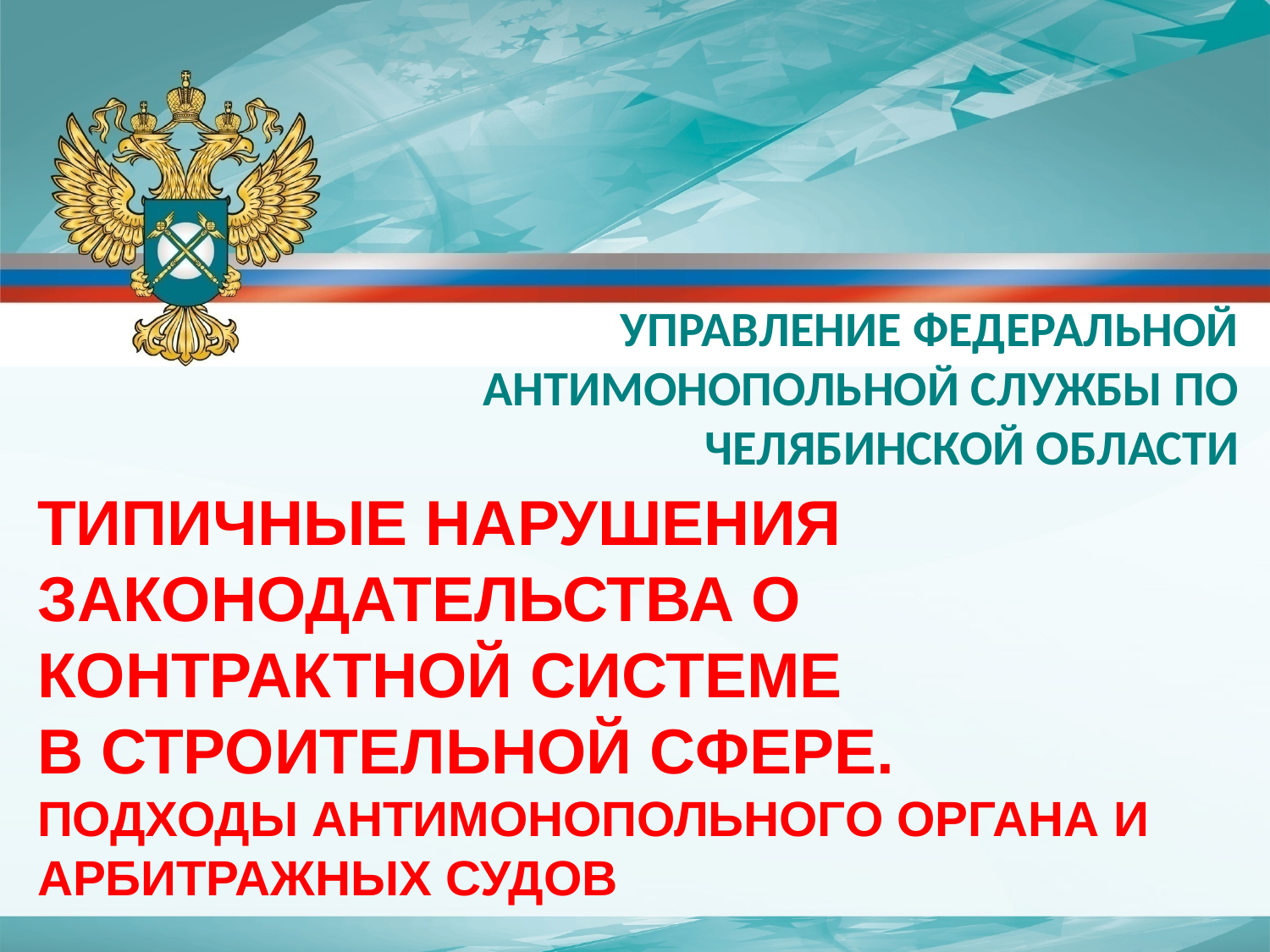

УПРАВЛЕНИЕ ФЕДЕРАЛЬНОЙ АНТИМОНОПОЛЬНОЙ СЛУЖБЫ ПО ЧЕЛЯБИНСКОЙ ОБЛАСТИ
ТИПИЧНЫЕ НАРУШЕНИЯ
ЗАКОНОДАТЕЛЬСТВА О КОНТРАКТНОЙ СИСТЕМЕ
В СТРОИТЕЛЬНОЙ СФЕРЕ.
ПОДХОДЫ АНТИМОНОПОЛЬНОГО ОРГАНА И АРБИТРАЖНЫХ СУДОВ